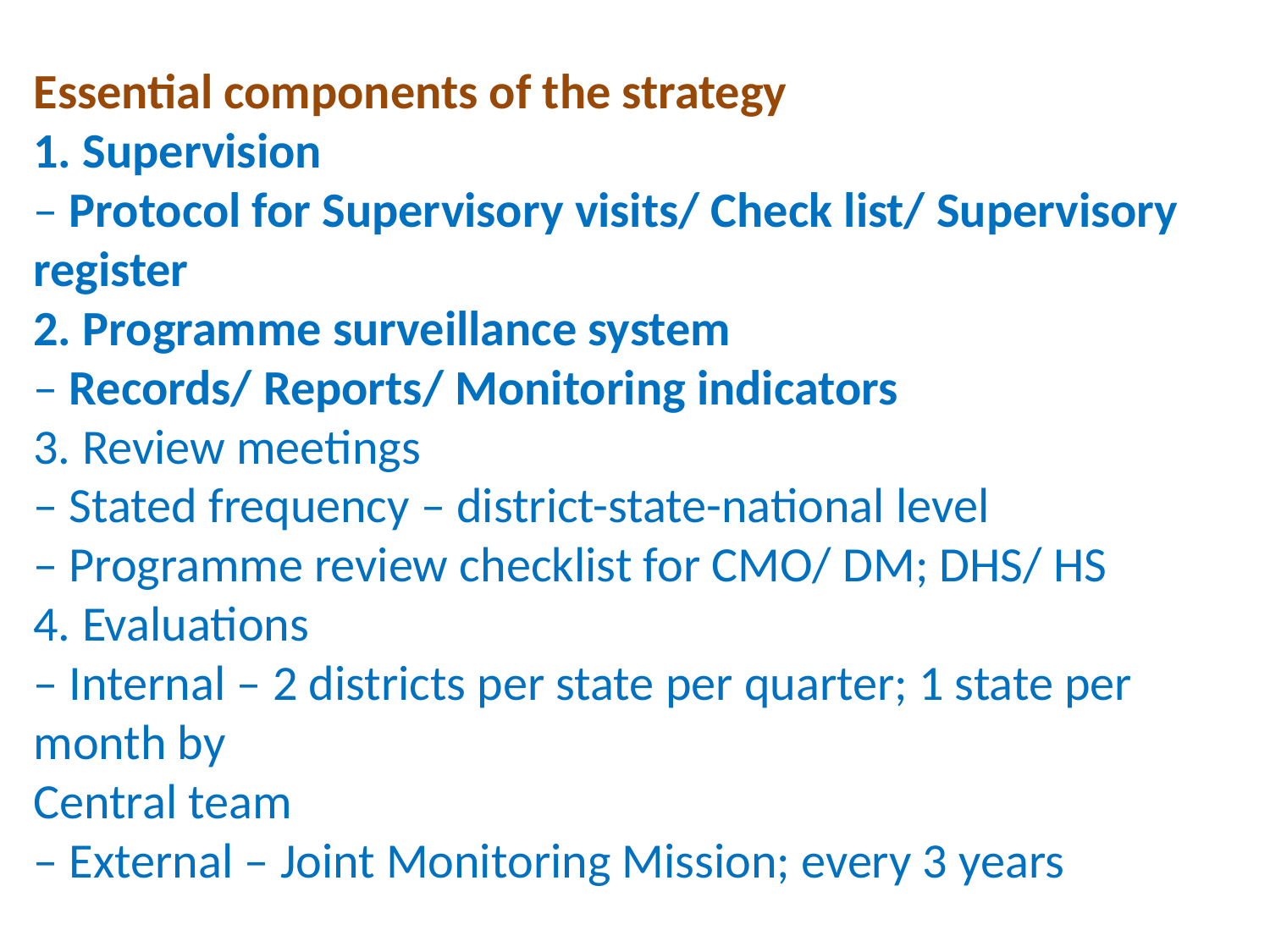

Essential components of the strategy
1. Supervision
– Protocol for Supervisory visits/ Check list/ Supervisory register
2. Programme surveillance system
– Records/ Reports/ Monitoring indicators
3. Review meetings
– Stated frequency – district-state-national level
– Programme review checklist for CMO/ DM; DHS/ HS
4. Evaluations
– Internal – 2 districts per state per quarter; 1 state per month by
Central team
– External – Joint Monitoring Mission; every 3 years